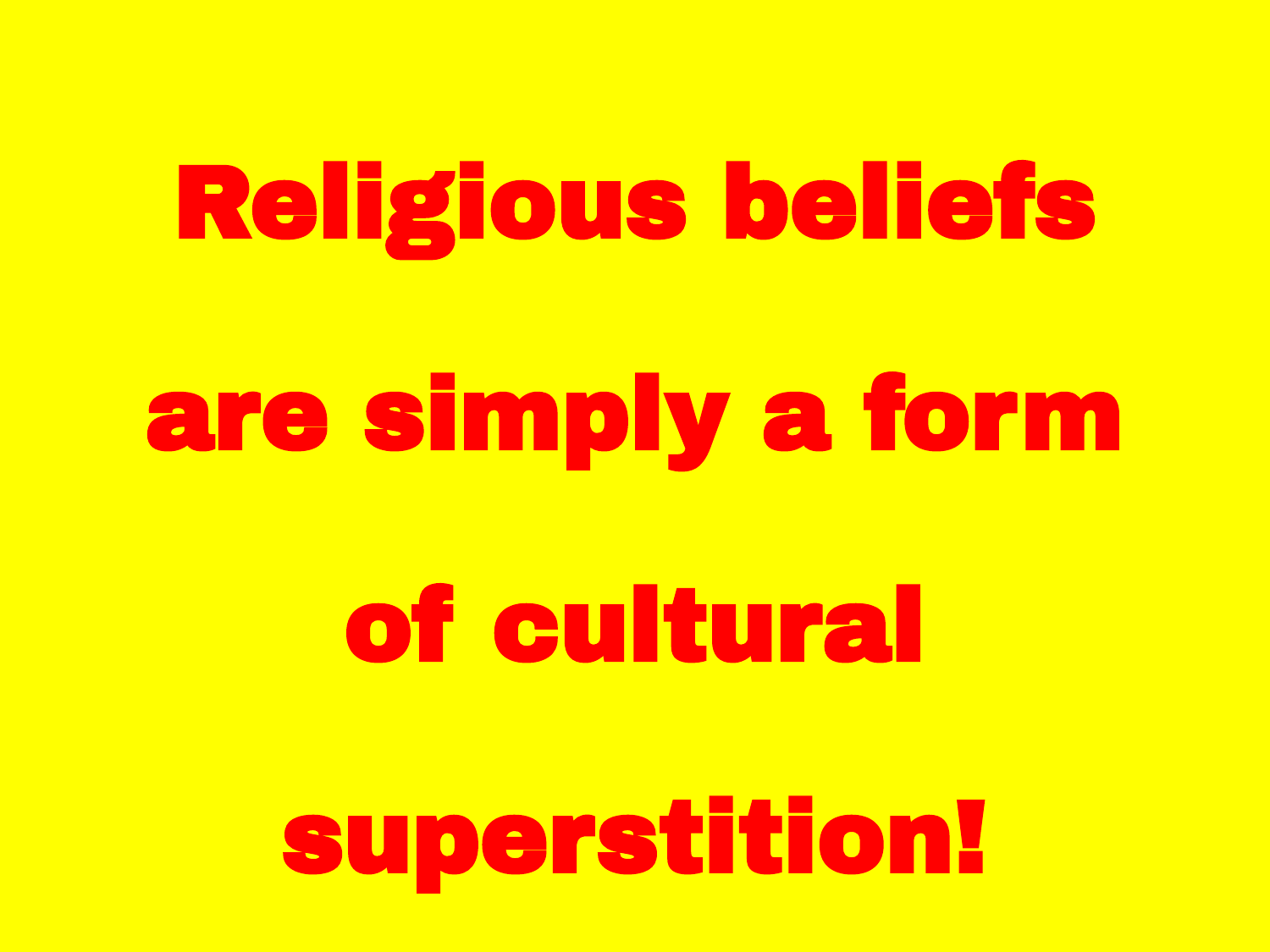

Religious beliefs are simply a form of cultural superstition!